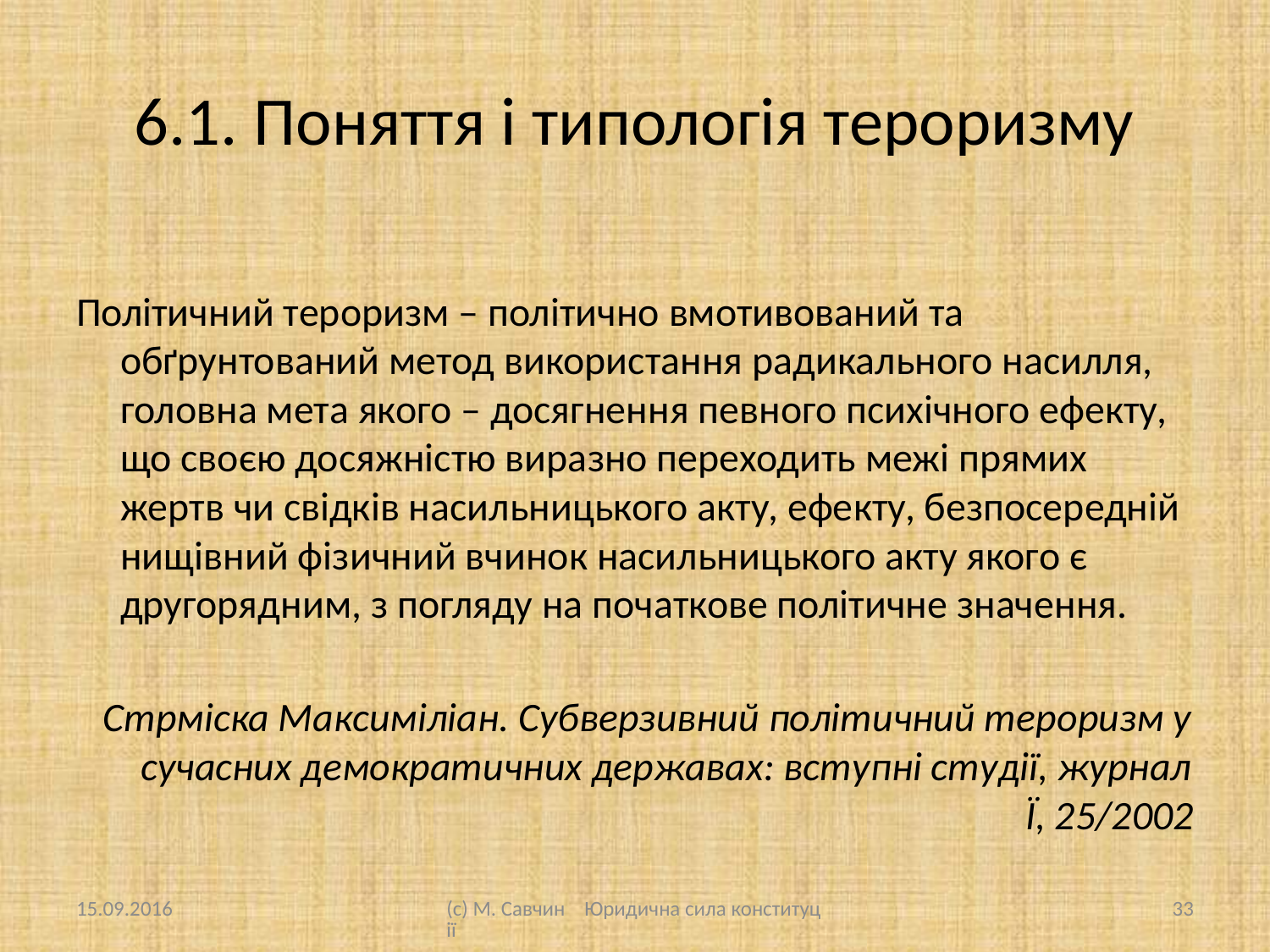

# 6.1. Поняття і типологія тероризму

Політичний тероризм – політично вмотивований та обґрунтований метод використання радикального насилля, головна мета якого – досягнення певного психічного ефекту, що своєю досяжністю виразно переходить межі прямих жертв чи свідків насильницького акту, ефекту, безпосередній нищівний фізичний вчинок насильницького акту якого є другорядним, з погляду на початкове політичне значення.

Стрміска Максиміліан. Субверзивний політичний тероризм у сучасних демократичних державах: вступні студії, журнал Ї, 25/2002
15.09.2016
(с) М. Савчин    Юридична сила конституції
33